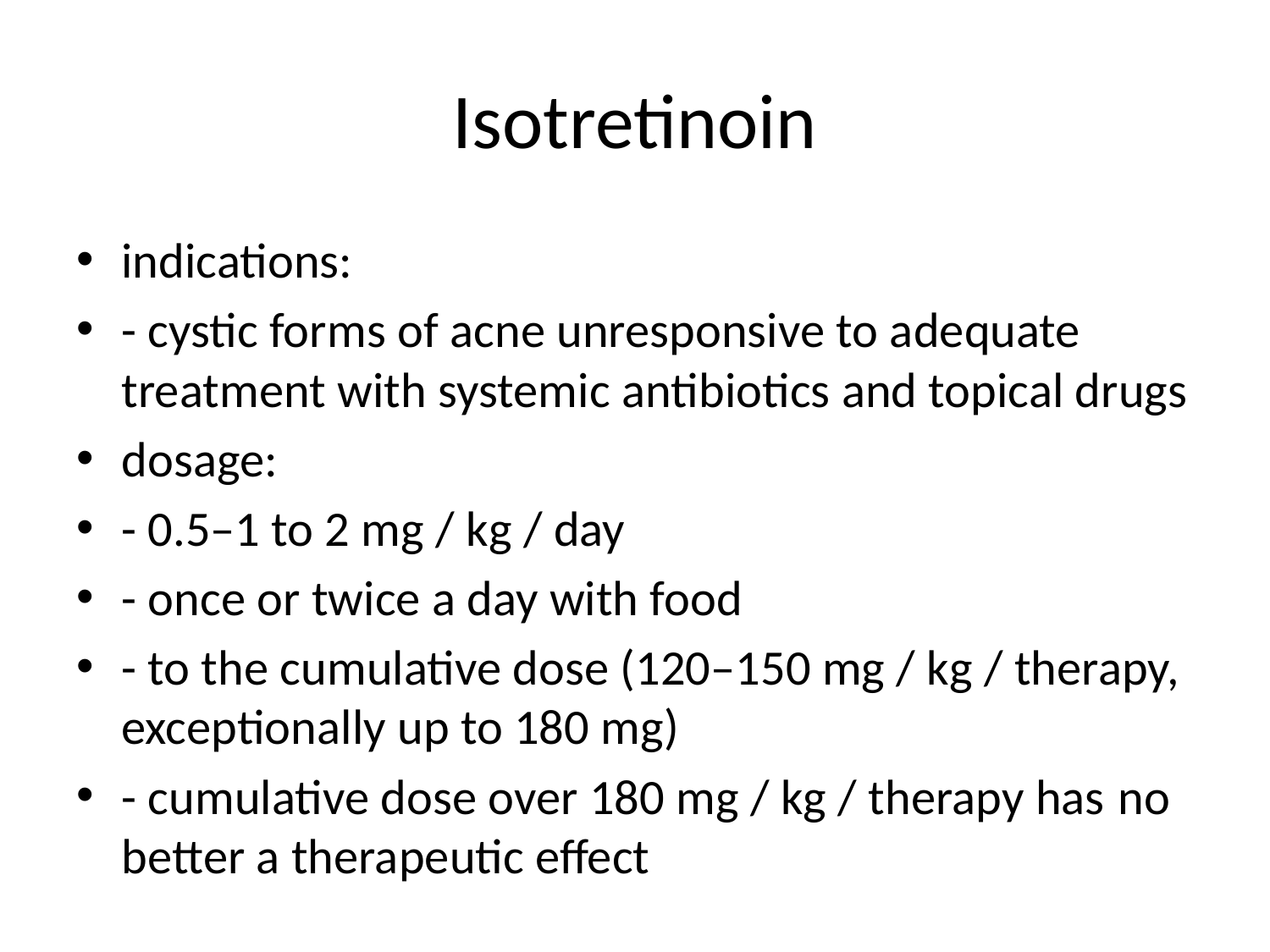

# Isotretinoin
indications:
- cystic forms of acne unresponsive to adequate treatment with systemic antibiotics and topical drugs
dosage:
- 0.5–1 to 2 mg / kg / day
- once or twice a day with food
- to the cumulative dose (120–150 mg / kg / therapy, exceptionally up to 180 mg)
- cumulative dose over 180 mg / kg / therapy has no better a therapeutic effect